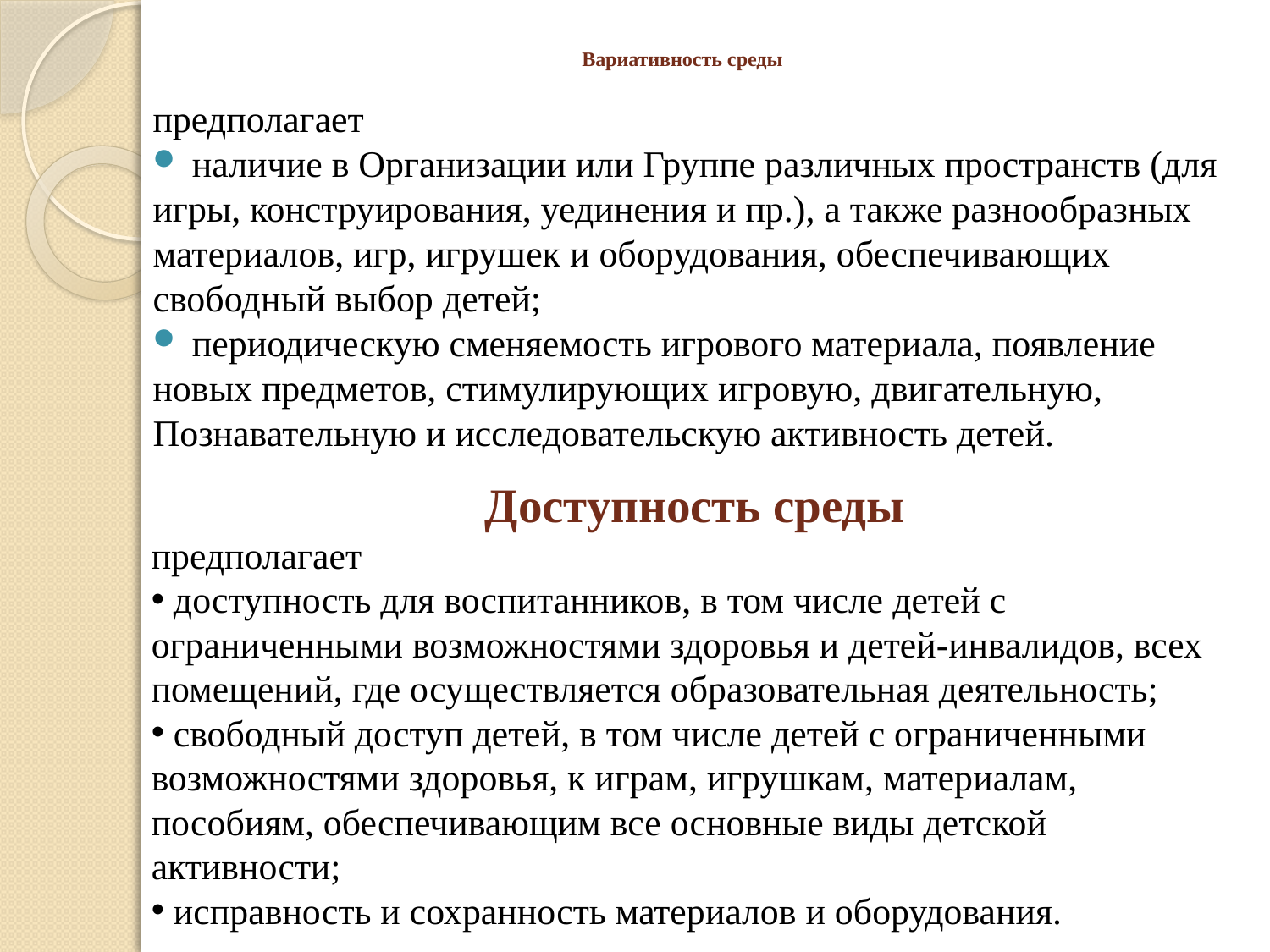

# Вариативность среды
предполагает
наличие в Организации или Группе различных пространств (для
игры, конструирования, уединения и пр.), а также разнообразных
материалов, игр, игрушек и оборудования, обеспечивающих
свободный выбор детей;
периодическую сменяемость игрового материала, появление
новых предметов, стимулирующих игровую, двигательную,
Познавательную и исследовательскую активность детей.

Доступность среды
предполагает
 доступность для воспитанников, в том числе детей с ограниченными возможностями здоровья и детей-инвалидов, всех помещений, где осуществляется образовательная деятельность;
 свободный доступ детей, в том числе детей с ограниченными возможностями здоровья, к играм, игрушкам, материалам, пособиям, обеспечивающим все основные виды детской активности;
 исправность и сохранность материалов и оборудования.